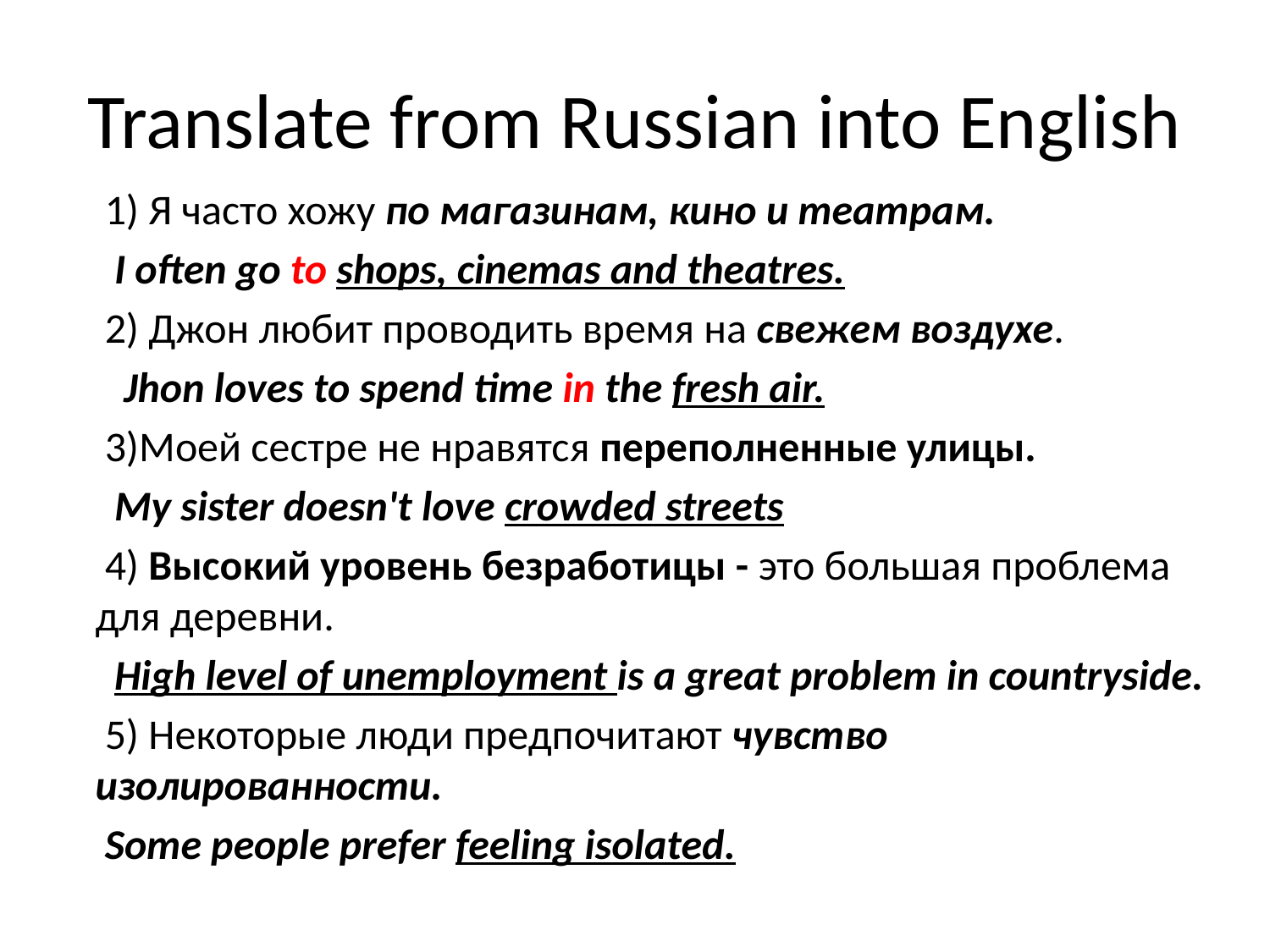

# Translate from Russian into English
      1) Я часто хожу по магазинам, кино и театрам.
       I often go to shops, cinemas and theatres.
      2) Джон любит проводить время на свежем воздухе.
        Jhon loves to spend time in the fresh air.
      3)Моей сестре не нравятся переполненные улицы.
       My sister doesn't love crowded streets
      4) Высокий уровень безработицы - это большая проблема для деревни.
       High level of unemployment is a great problem in countryside.
      5) Некоторые люди предпочитают чувство изолированности.
      Some people prefer feeling isolated.